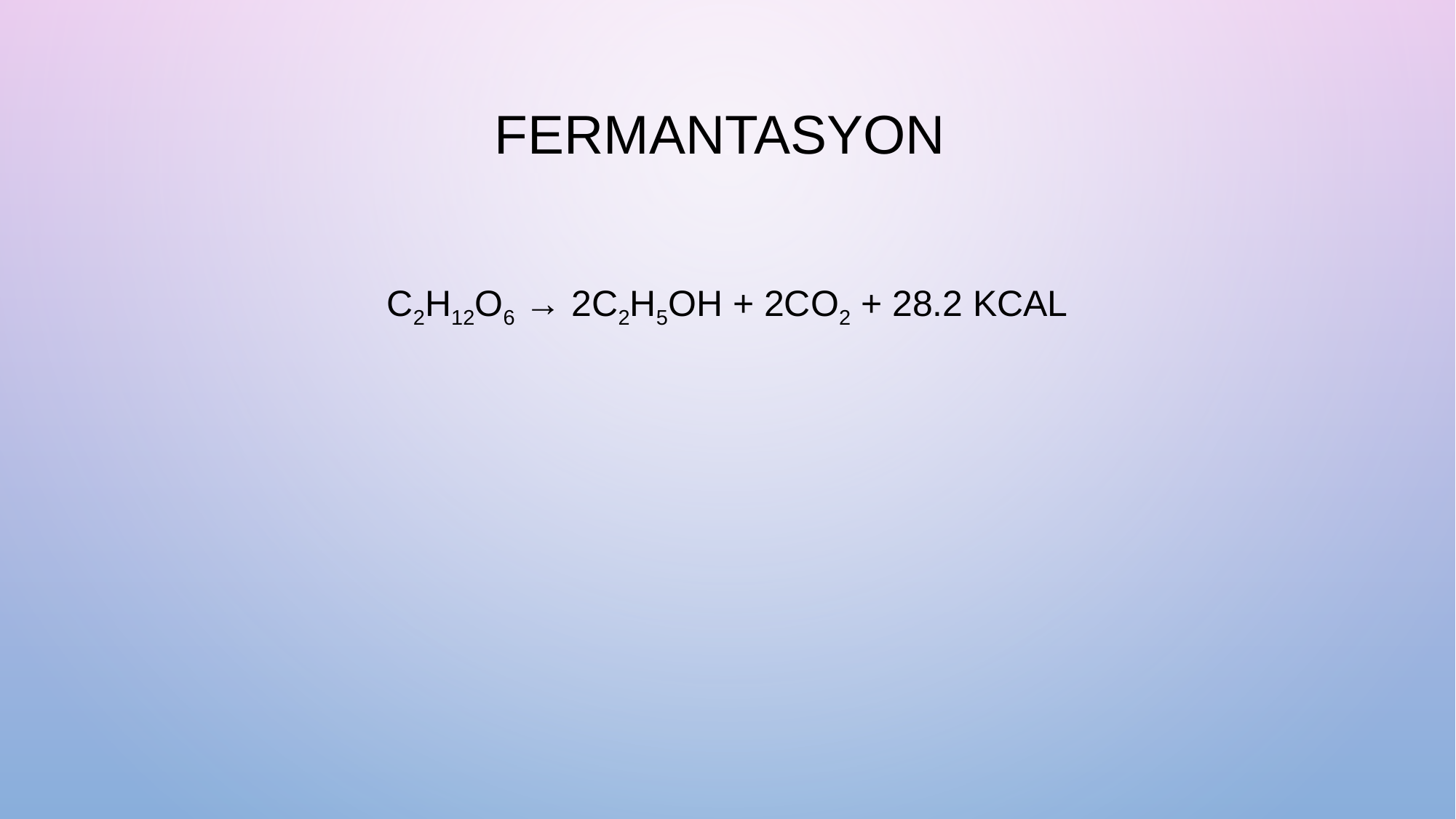

# Fermantasyon
C2H12O6 → 2C2H5OH + 2CO2 + 28.2 Kcal